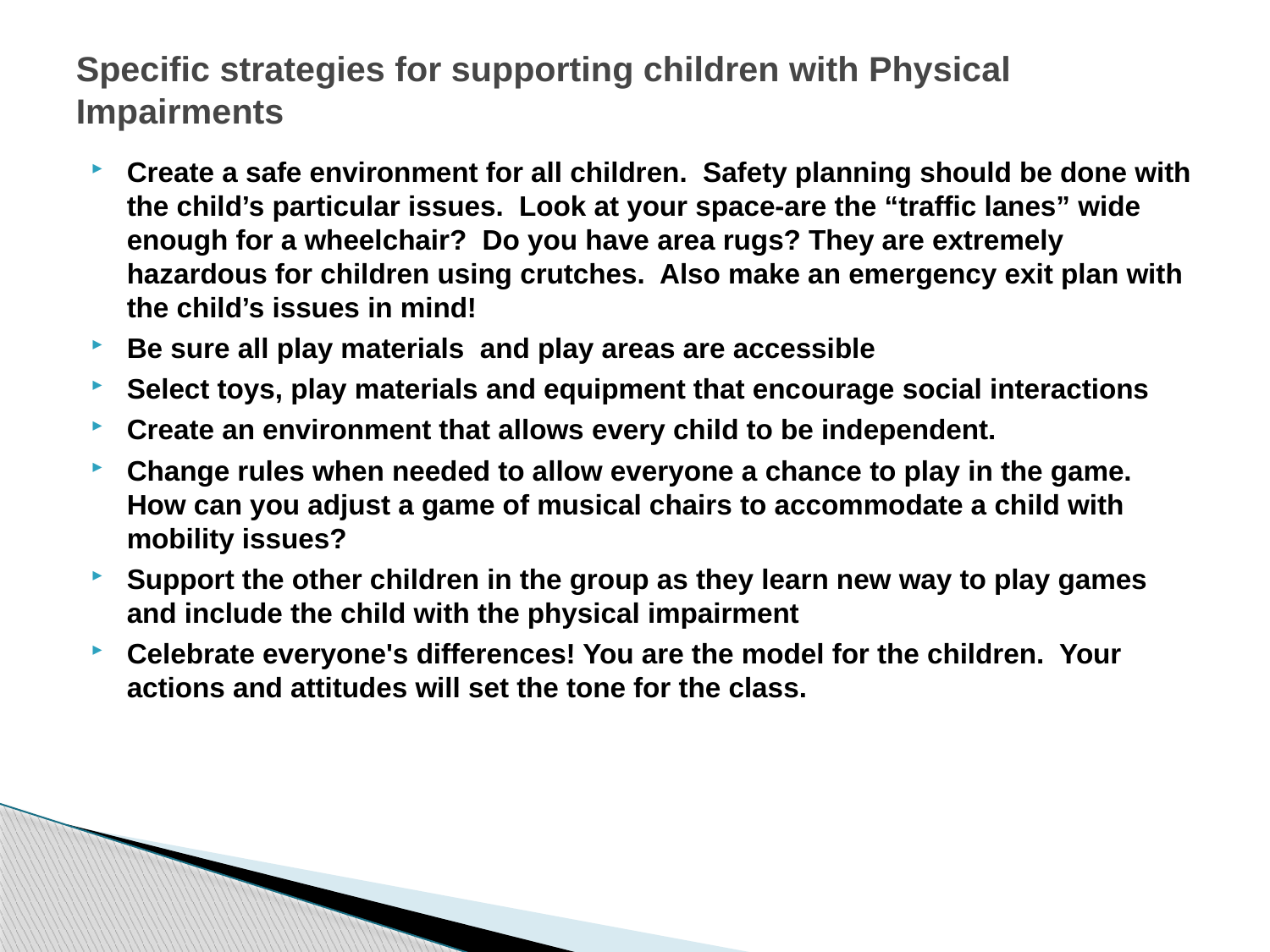

# Specific strategies for supporting children with Physical Impairments
Create a safe environment for all children.  Safety planning should be done with the child’s particular issues.  Look at your space-are the “traffic lanes” wide enough for a wheelchair?  Do you have area rugs? They are extremely hazardous for children using crutches.  Also make an emergency exit plan with the child’s issues in mind!
Be sure all play materials  and play areas are accessible
Select toys, play materials and equipment that encourage social interactions
Create an environment that allows every child to be independent.
Change rules when needed to allow everyone a chance to play in the game.  How can you adjust a game of musical chairs to accommodate a child with mobility issues?
Support the other children in the group as they learn new way to play games and include the child with the physical impairment
Celebrate everyone's differences! You are the model for the children.  Your actions and attitudes will set the tone for the class.